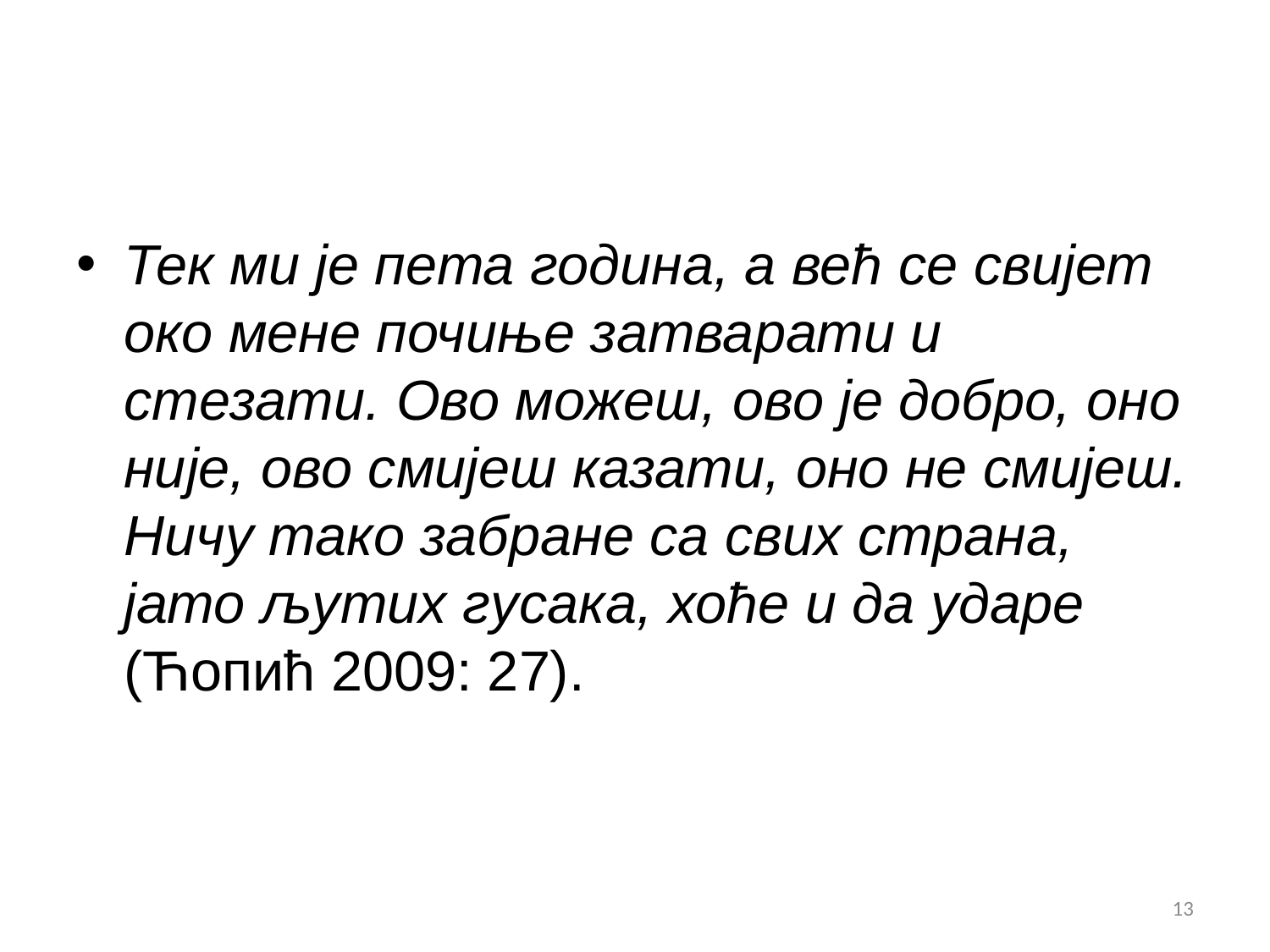

#
Тек ми је пета година, а већ се свијет око мене почиње затварати и стезати. Ово можеш, ово је добро, оно није, ово смијеш казати, оно не смијеш. Ничу тако забране са свих страна, јато љутих гусака, хоће и да ударе (Ћопић 2009: 27).

13